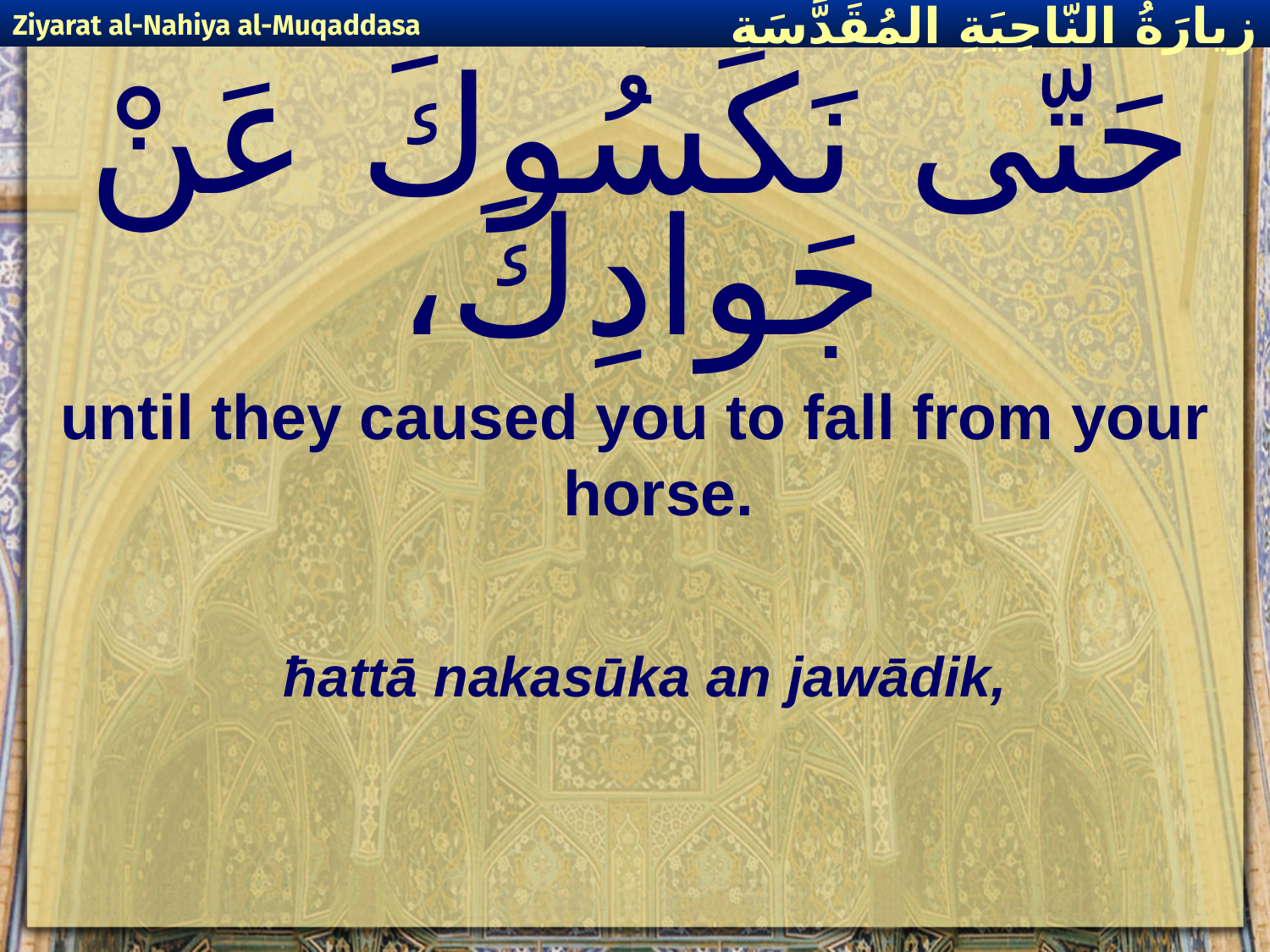

Ziyarat al-Nahiya al-Muqaddasa
زيارَةُ النّاحِيَةِ ال‍مُقَدَّسَةِ
# حَتّى نَكَسُوكَ عَنْ جَوادِكَ،
until they caused you to fall from your horse.
ħattā nakasūka an jawādik,